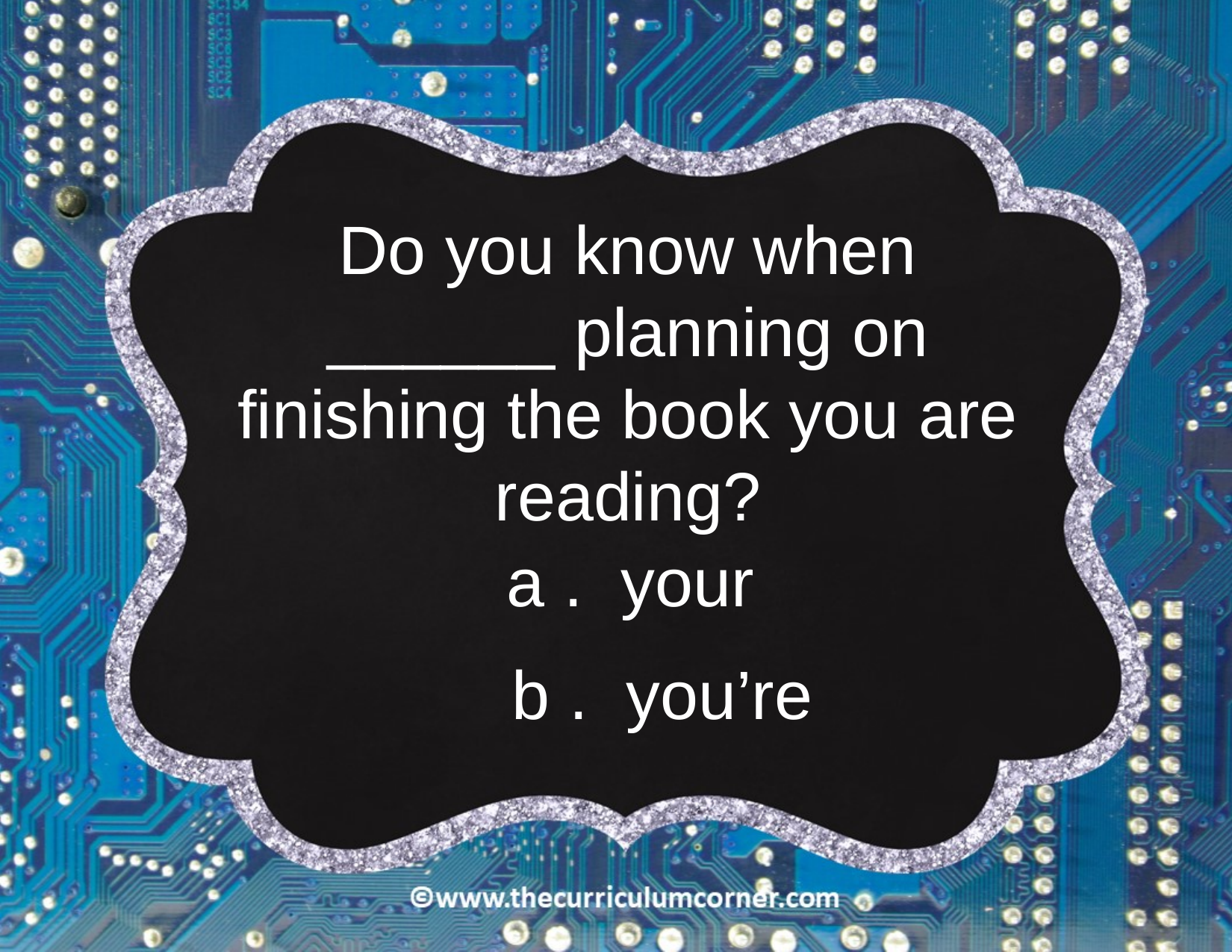

Do you know when ______ planning on finishing the book you are reading?
a .  your
b .  you’re